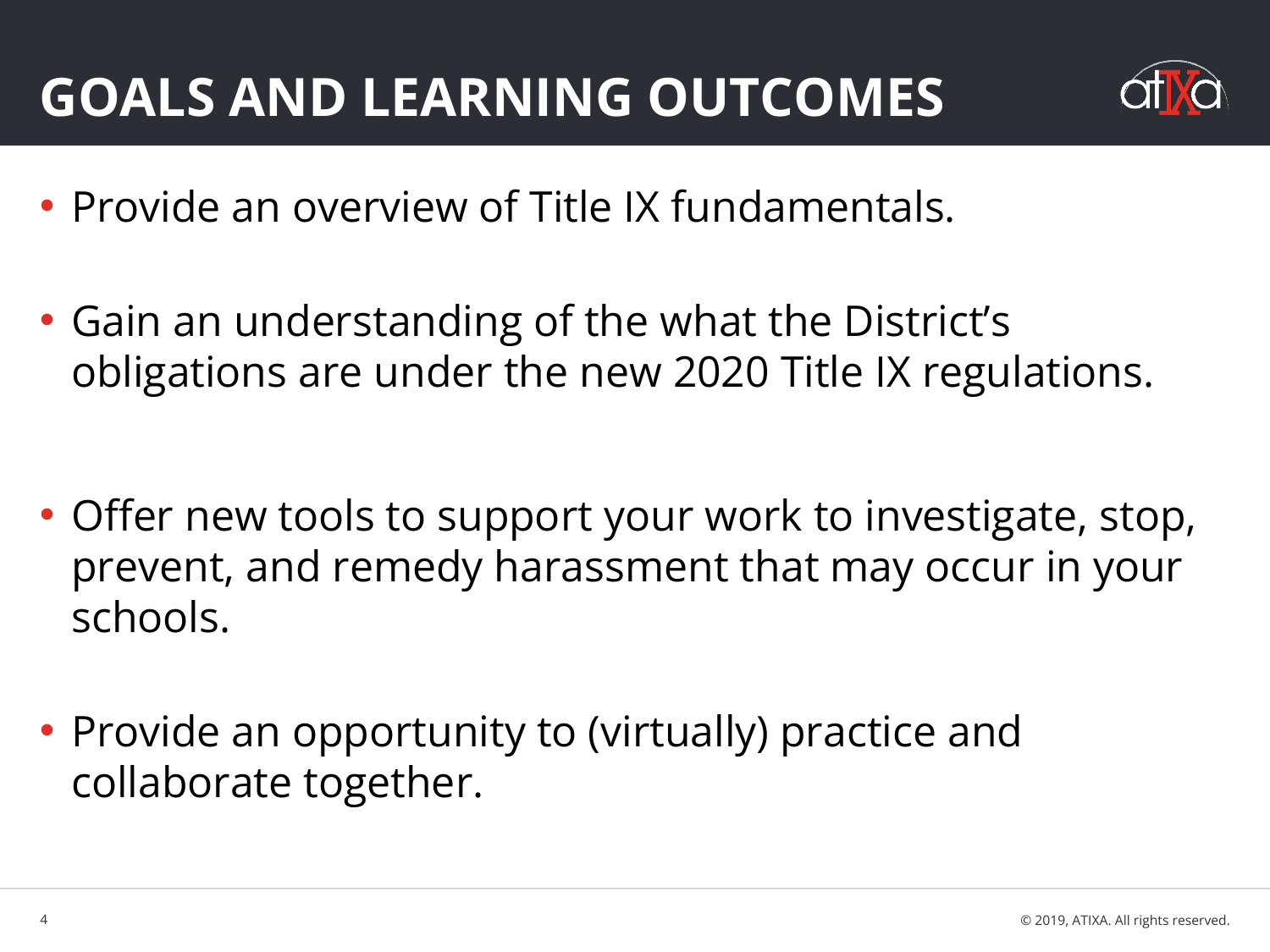

# Goals and learning outcomes
Provide an overview of Title IX fundamentals.

Gain an understanding of the what the District’s obligations are under the new 2020 Title IX regulations.

Offer new tools to support your work to investigate, stop, prevent, and remedy harassment that may occur in your schools.

Provide an opportunity to (virtually) practice and collaborate together.